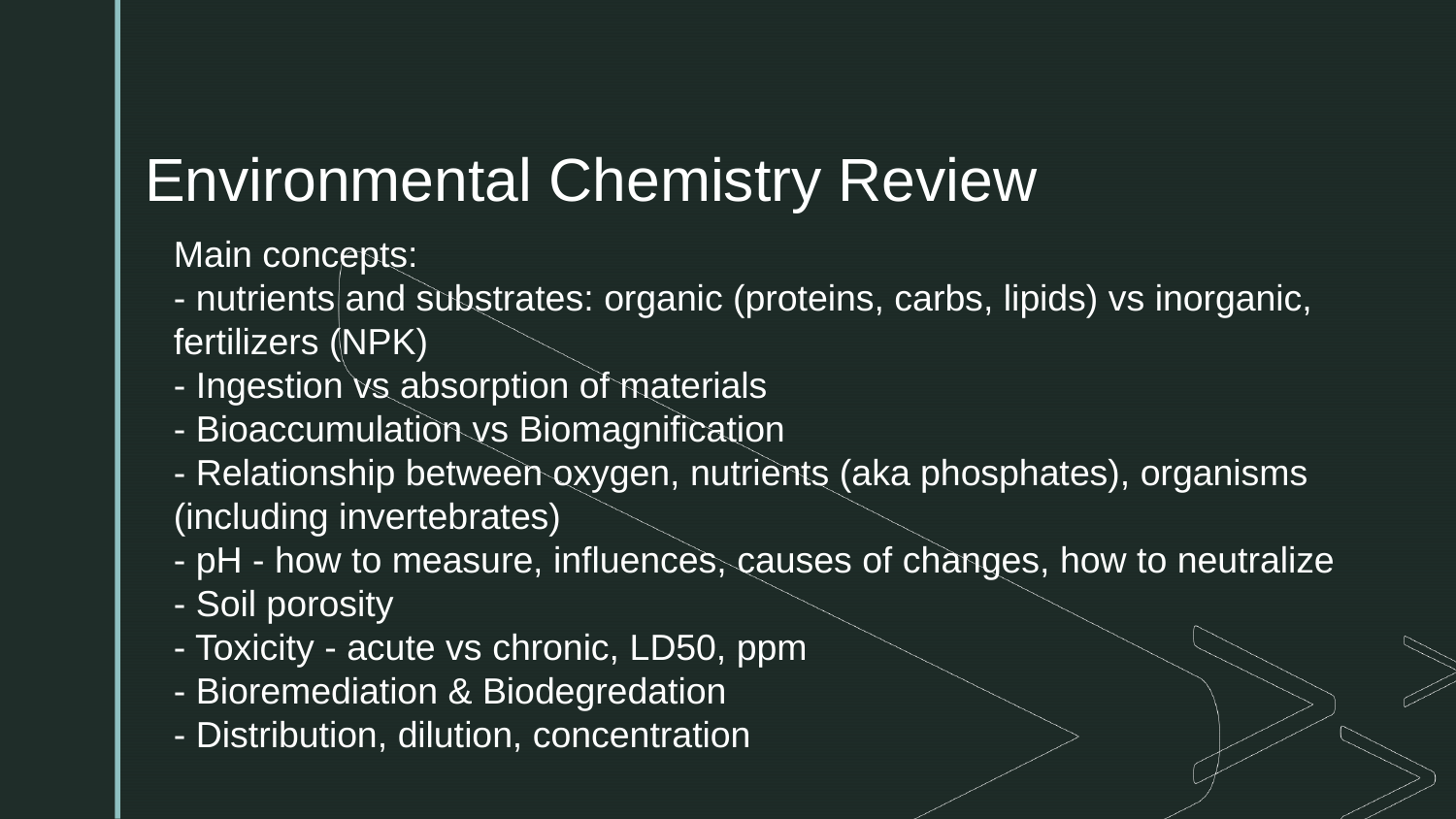

# Environmental Chemistry Review
Main concepts:
- nutrients and substrates: organic (proteins, carbs, lipids) vs inorganic, fertilizers (NPK)
- Ingestion vs absorption of materials
- Bioaccumulation vs Biomagnification
- Relationship between oxygen, nutrients (aka phosphates), organisms (including invertebrates)
- pH - how to measure, influences, causes of changes, how to neutralize
- Soil porosity
- Toxicity - acute vs chronic, LD50, ppm
- Bioremediation & Biodegredation
- Distribution, dilution, concentration